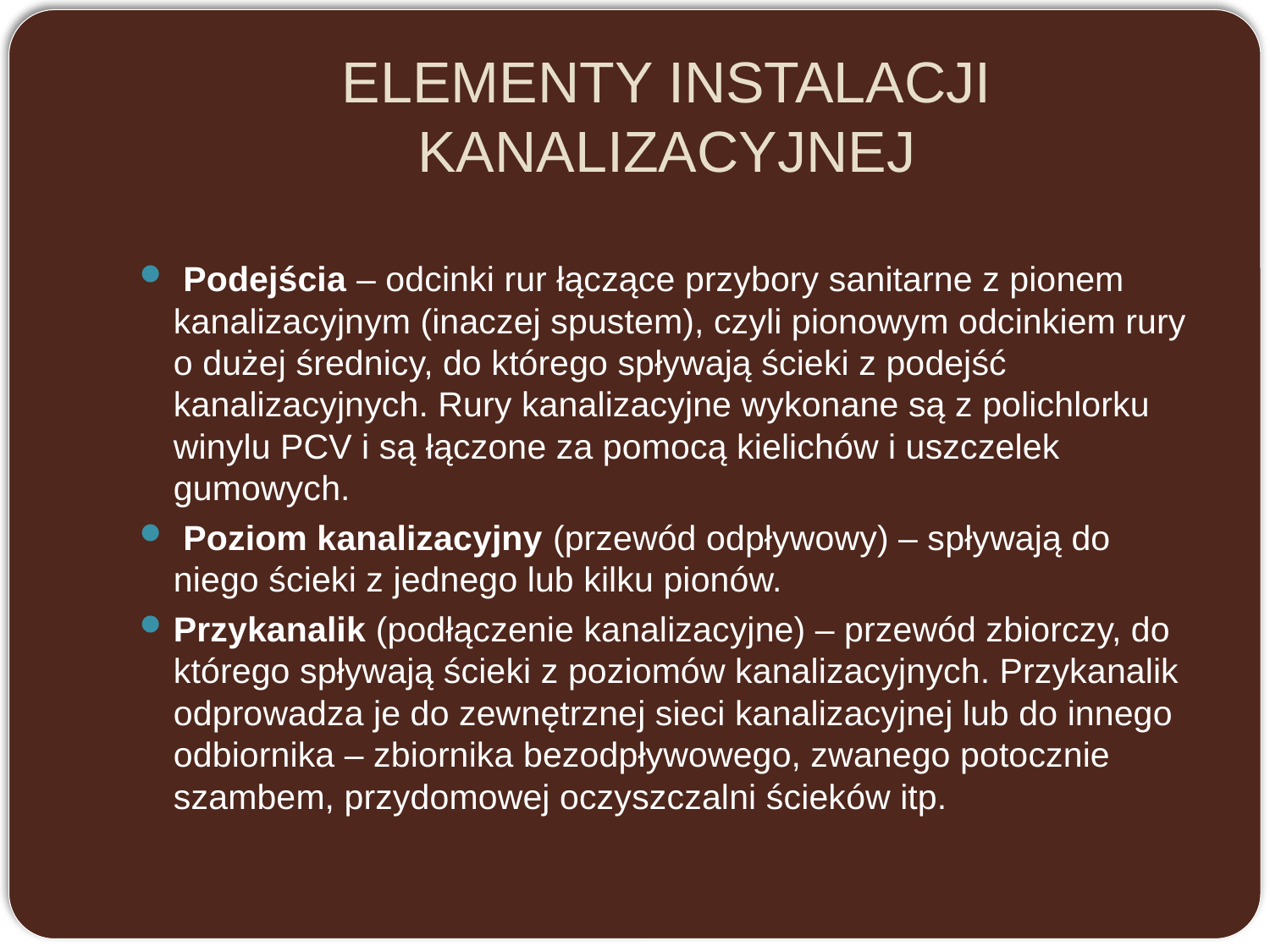

# ELEMENTY INSTALACJI KANALIZACYJNEJ

 Podejścia – odcinki rur łączące przybory sanitarne z pionem kanalizacyjnym (inaczej spustem), czyli pionowym odcinkiem rury o dużej średnicy, do którego spływają ścieki z podejść kanalizacyjnych. Rury kanalizacyjne wykonane są z polichlorku winylu PCV i są łączone za pomocą kielichów i uszczelek gumowych.
 Poziom kanalizacyjny (przewód odpływowy) – spływają do niego ścieki z jednego lub kilku pionów.
Przykanalik (podłączenie kanalizacyjne) – przewód zbiorczy, do którego spływają ścieki z poziomów kanalizacyjnych. Przykanalik odprowadza je do zewnętrznej sieci kanalizacyjnej lub do innego odbiornika – zbiornika bezodpływowego, zwanego potocznie szambem, przydomowej oczyszczalni ścieków itp.